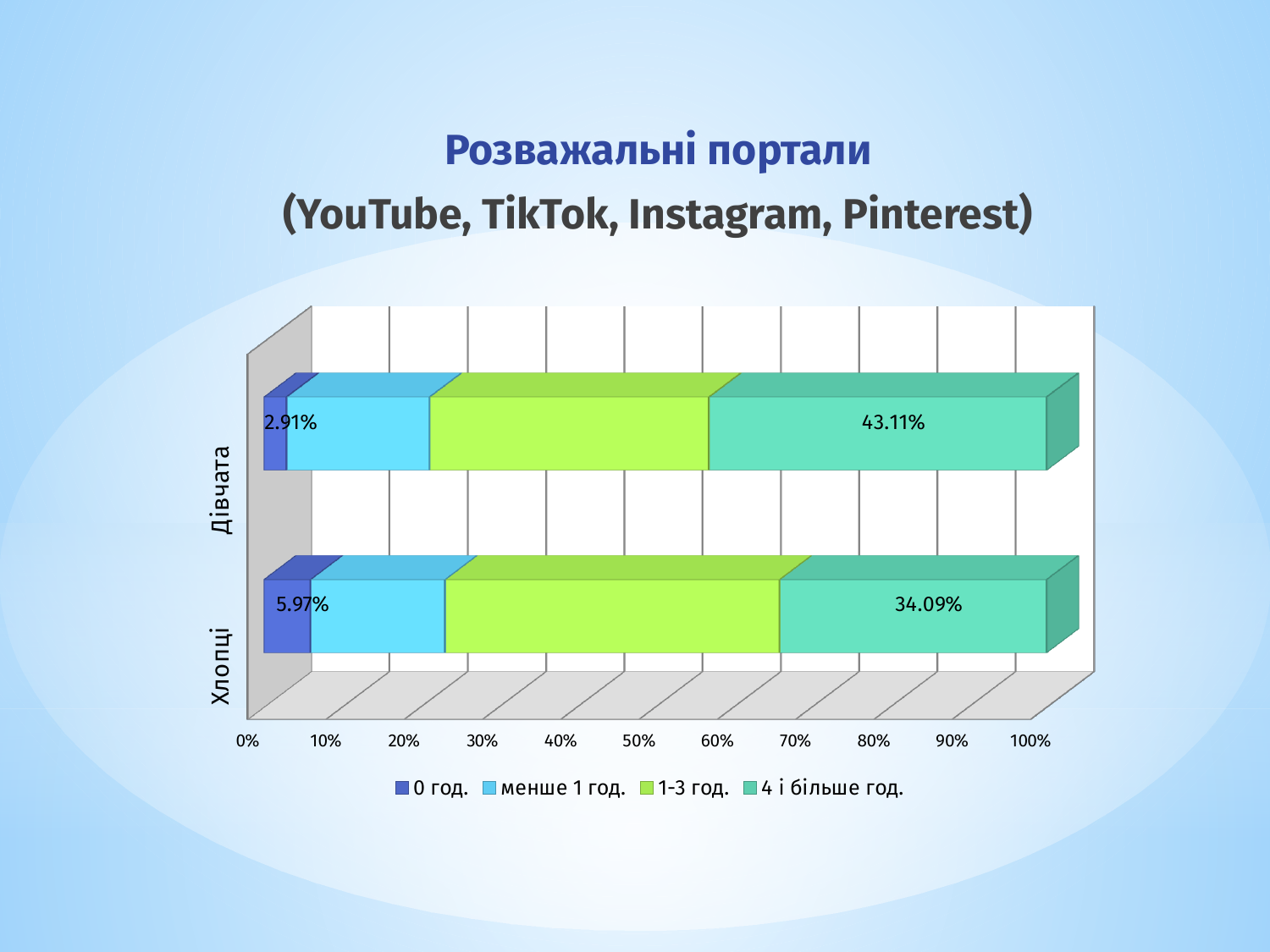

Розважальні портали
(YouTube, TikTok, Instagram, Pinterest)

[unsupported chart]